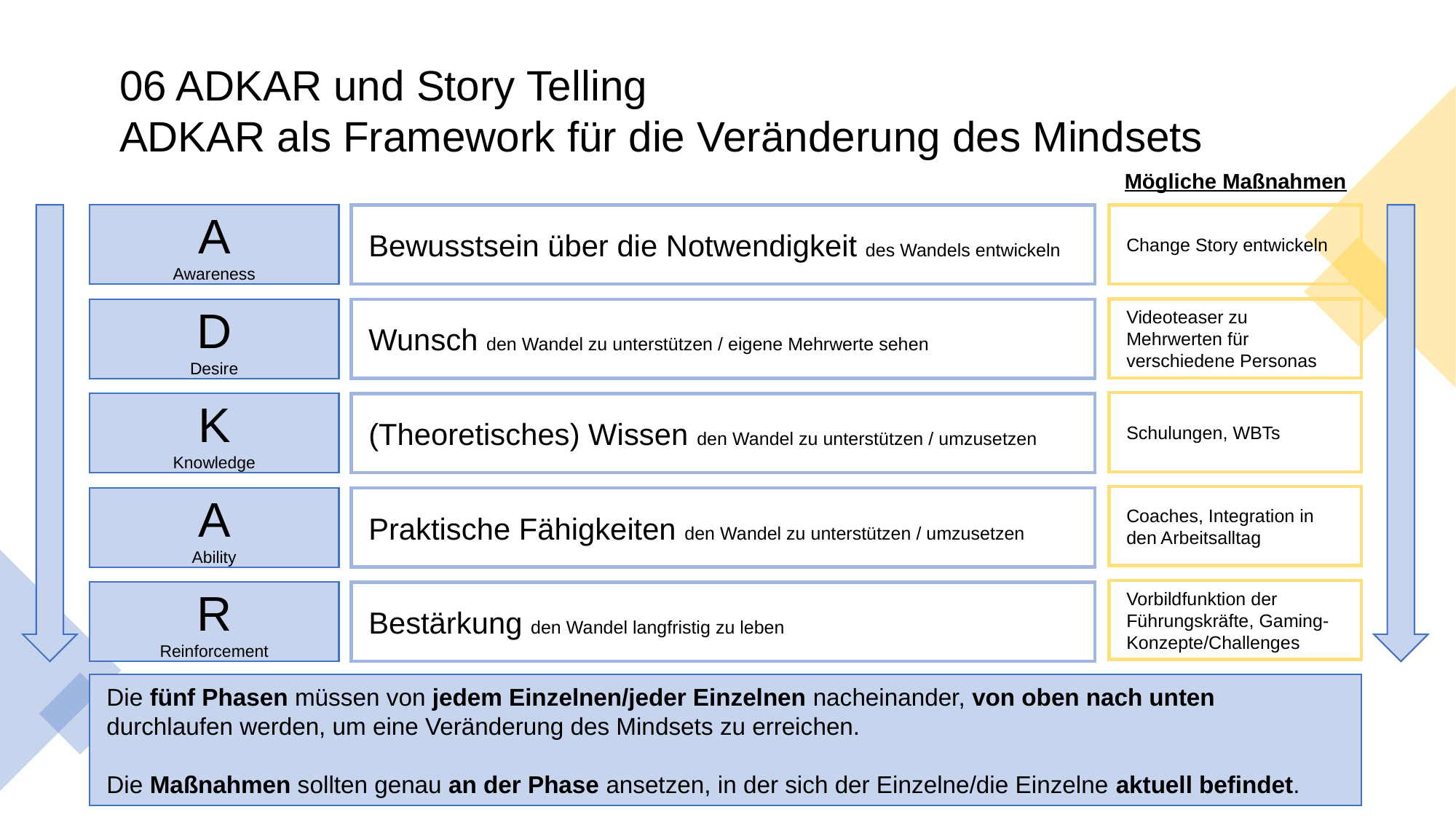

06 ADKAR und Story Telling
ADKAR als Framework für die Veränderung des Mindsets
Mögliche Maßnahmen

A
Awareness
D
Desire
K
Knowledge
A
Ability
R
Reinforcement
Bewusstsein über die Notwendigkeit des Wandels entwickeln
Wunsch den Wandel zu unterstützen / eigene Mehrwerte sehen
(Theoretisches) Wissen den Wandel zu unterstützen / umzusetzen
Praktische Fähigkeiten den Wandel zu unterstützen / umzusetzen
Bestärkung den Wandel langfristig zu leben
Change Story entwickeln

Videoteaser zu Mehrwerten für verschiedene Personas
Schulungen, WBTs
Coaches, Integration in den Arbeitsalltag
Vorbildfunktion der Führungskräfte, Gaming-Konzepte/Challenges
Die fünf Phasen müssen von jedem Einzelnen/jeder Einzelnen nacheinander, von oben nach unten durchlaufen werden, um eine Veränderung des Mindsets zu erreichen.

Die Maßnahmen sollten genau an der Phase ansetzen, in der sich der Einzelne/die Einzelne aktuell befindet.